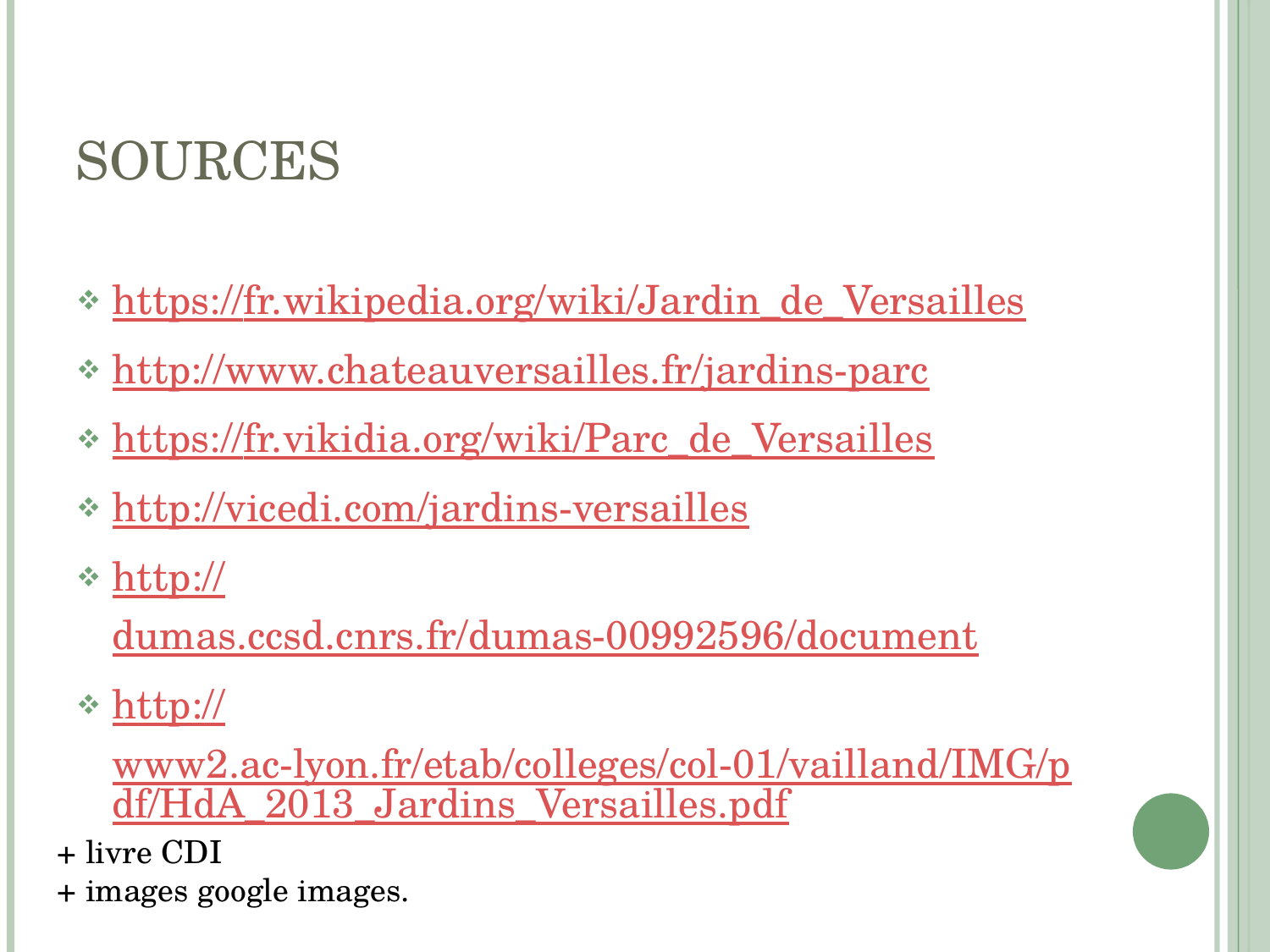

# sources

https://fr.wikipedia.org/wiki/Jardin_de_Versailles
http://www.chateauversailles.fr/jardins-parc
https://fr.vikidia.org/wiki/Parc_de_Versailles
http://vicedi.com/jardins-versailles
http://dumas.ccsd.cnrs.fr/dumas-00992596/document
http://www2.ac-lyon.fr/etab/colleges/col-01/vailland/IMG/pdf/HdA_2013_Jardins_Versailles.pdf
+ livre CDI
+ images google images.